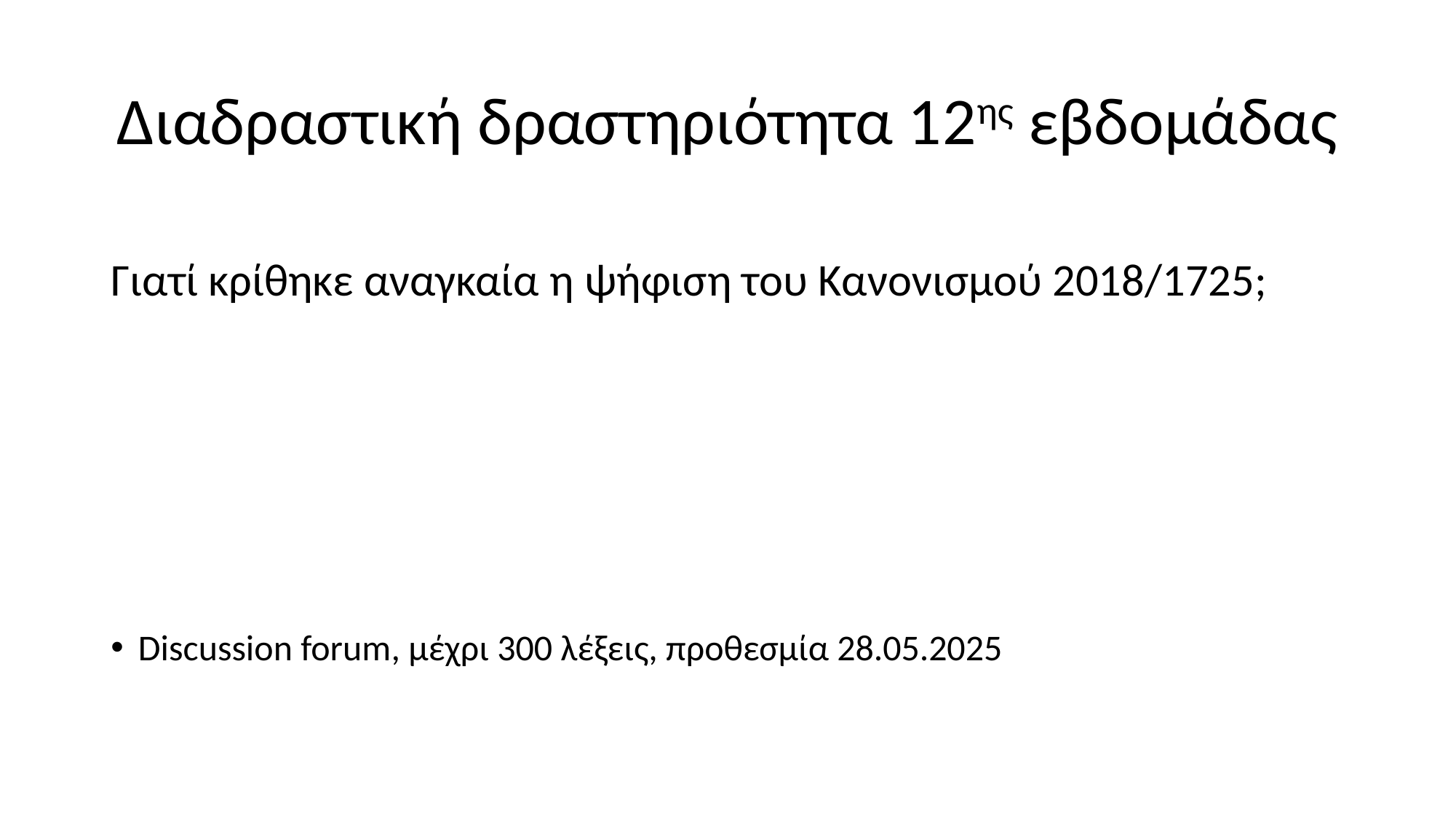

# Διαδραστική δραστηριότητα 12ης εβδομάδας
Γιατί κρίθηκε αναγκαία η ψήφιση του Κανονισμού 2018/1725;

Discussion forum, μέχρι 300 λέξεις, προθεσμία 28.05.2025